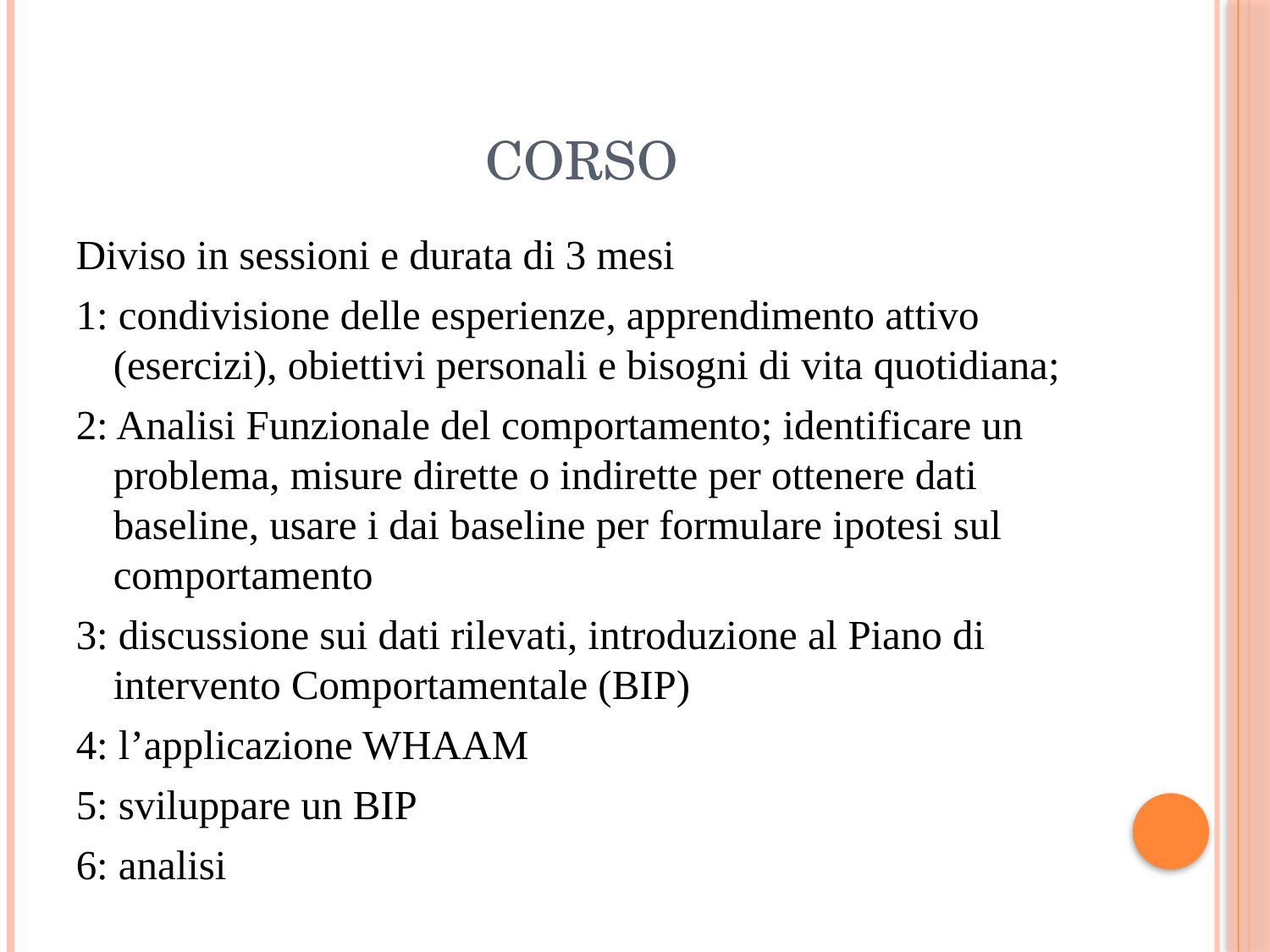

# Corso
Diviso in sessioni e durata di 3 mesi
1: condivisione delle esperienze, apprendimento attivo (esercizi), obiettivi personali e bisogni di vita quotidiana;
2: Analisi Funzionale del comportamento; identificare un problema, misure dirette o indirette per ottenere dati baseline, usare i dai baseline per formulare ipotesi sul comportamento
3: discussione sui dati rilevati, introduzione al Piano di intervento Comportamentale (BIP)
4: l’applicazione WHAAM
5: sviluppare un BIP
6: analisi